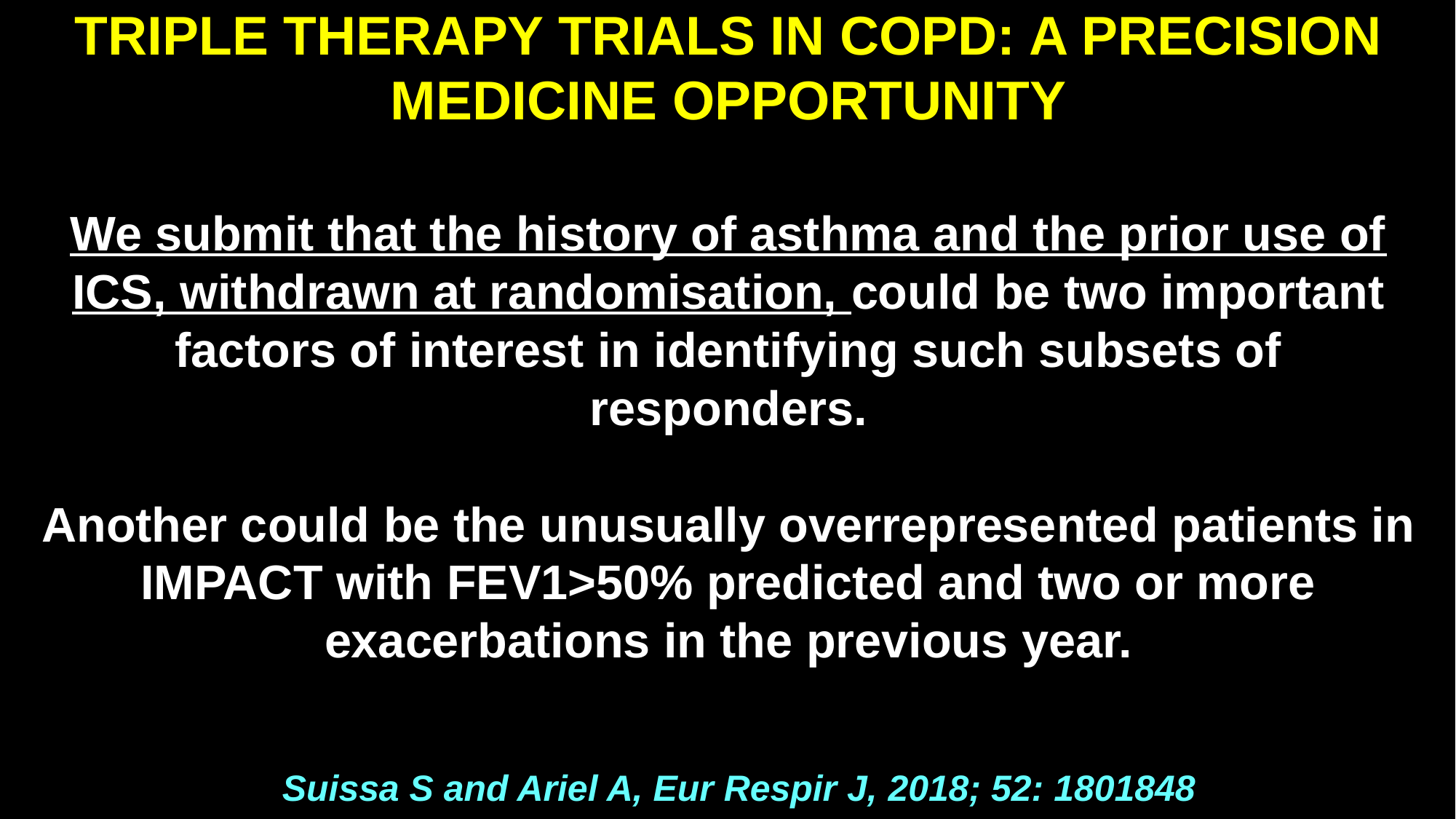

TRIPLE THERAPY TRIALS IN COPD: A PRECISION MEDICINE OPPORTUNITY

We submit that the history of asthma and the prior use of ICS, withdrawn at randomisation, could be two important factors of interest in identifying such subsets of responders.

Another could be the unusually overrepresented patients in IMPACT with FEV1>50% predicted and two or more exacerbations in the previous year.
Suissa S and Ariel A, Eur Respir J, 2018; 52: 1801848